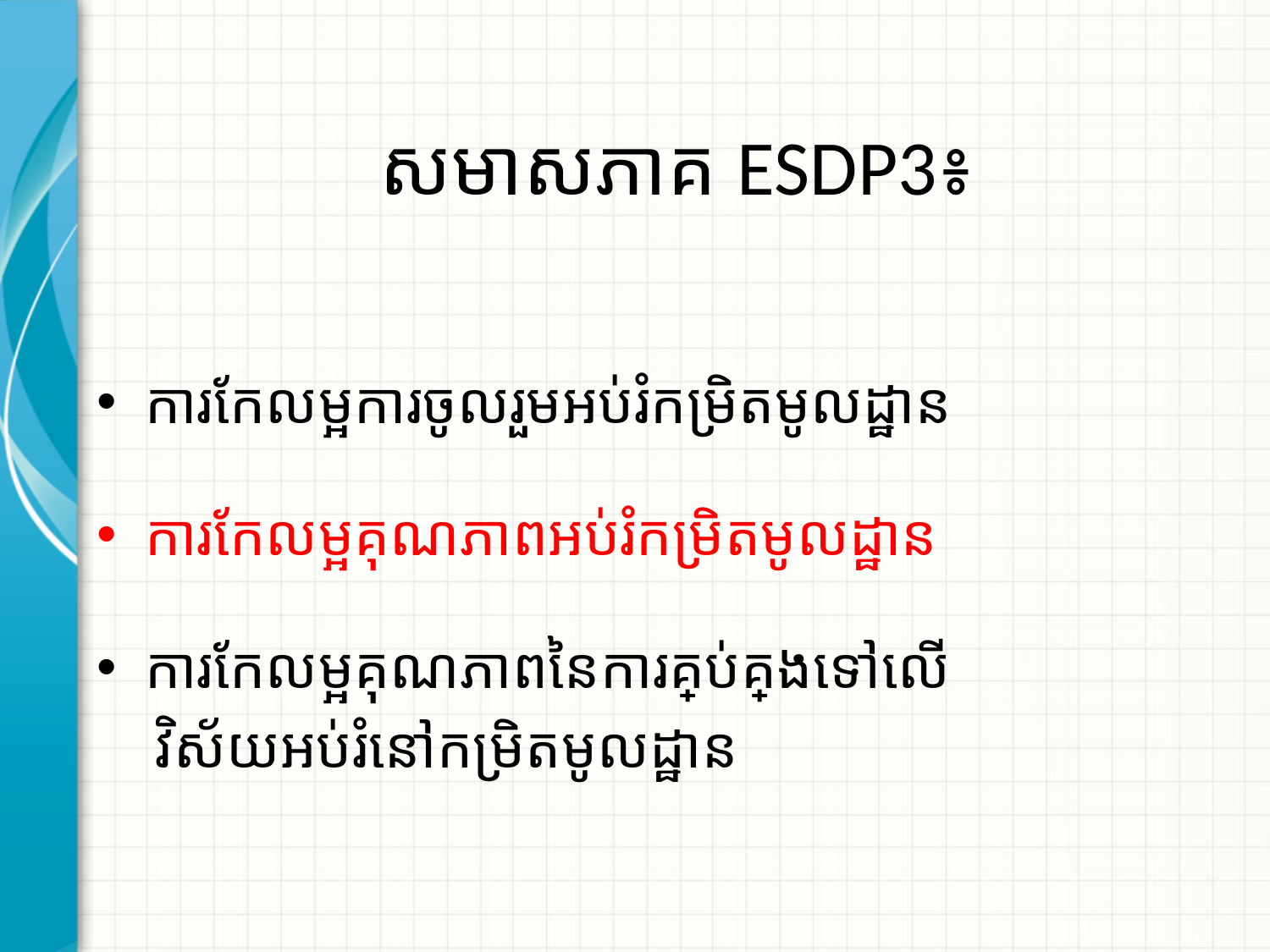

# សមាសភាគ ESDP3៖

ការកែលម្អការចូលរួមអប់រំកម្រិតមូលដ្ឋាន

ការកែលម្អគុណភាពអប់រំកម្រិតមូលដ្ឋាន

ការកែលម្អគុណភាពនៃការគ្រប់គ្រងទៅលើ
    វិស័យអប់រំនៅកម្រិតមូលដ្ឋាន